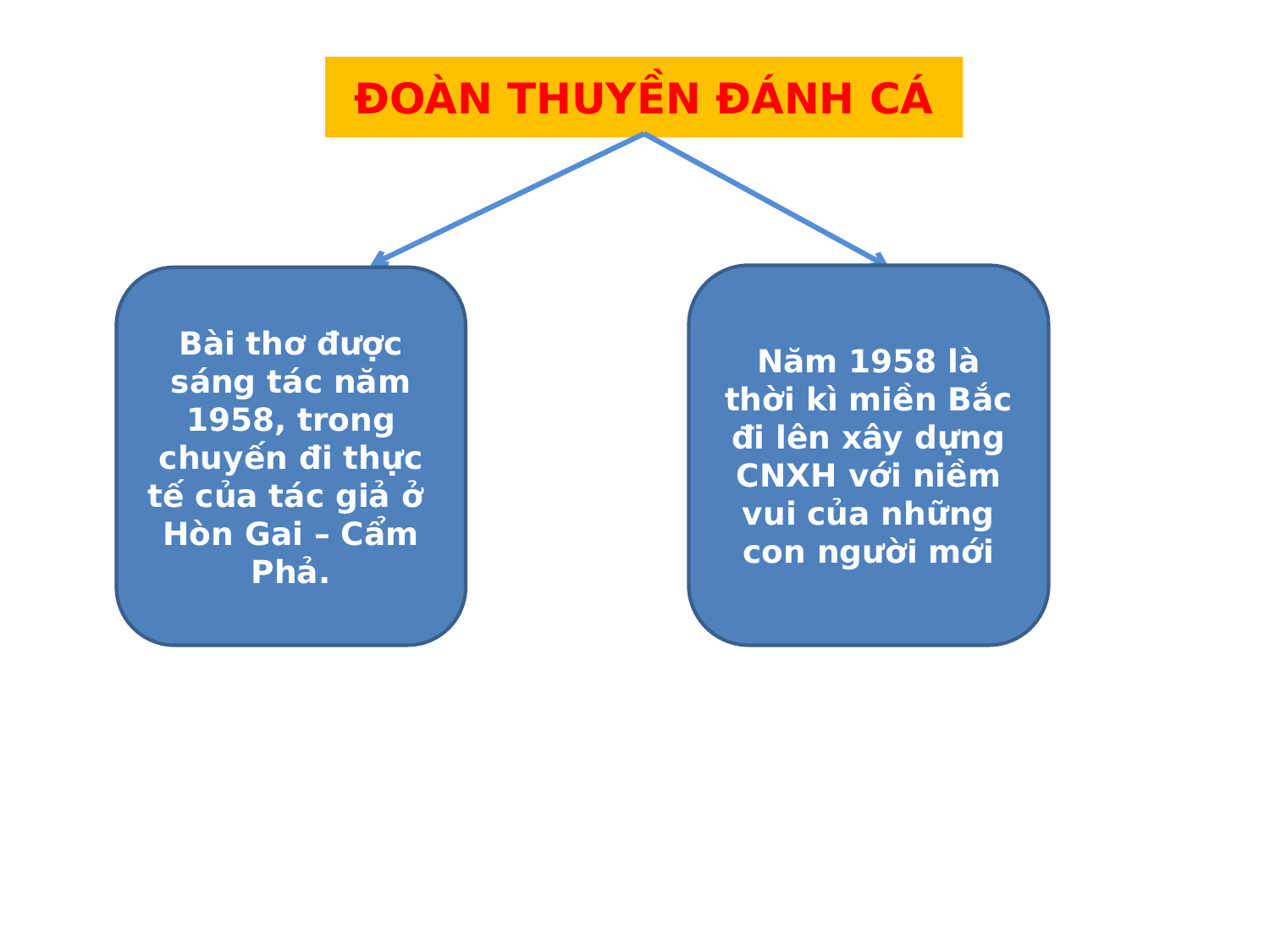

ĐOÀN THUYỀN ĐÁNH CÁ
Năm 1958 là thời kì miền Bắc đi lên xây dựng CNXH với niềm vui của những con người mới
Bài thơ được sáng tác năm 1958, trong chuyến đi thực tế của tác giả ở  Hòn Gai – Cẩm Phả.